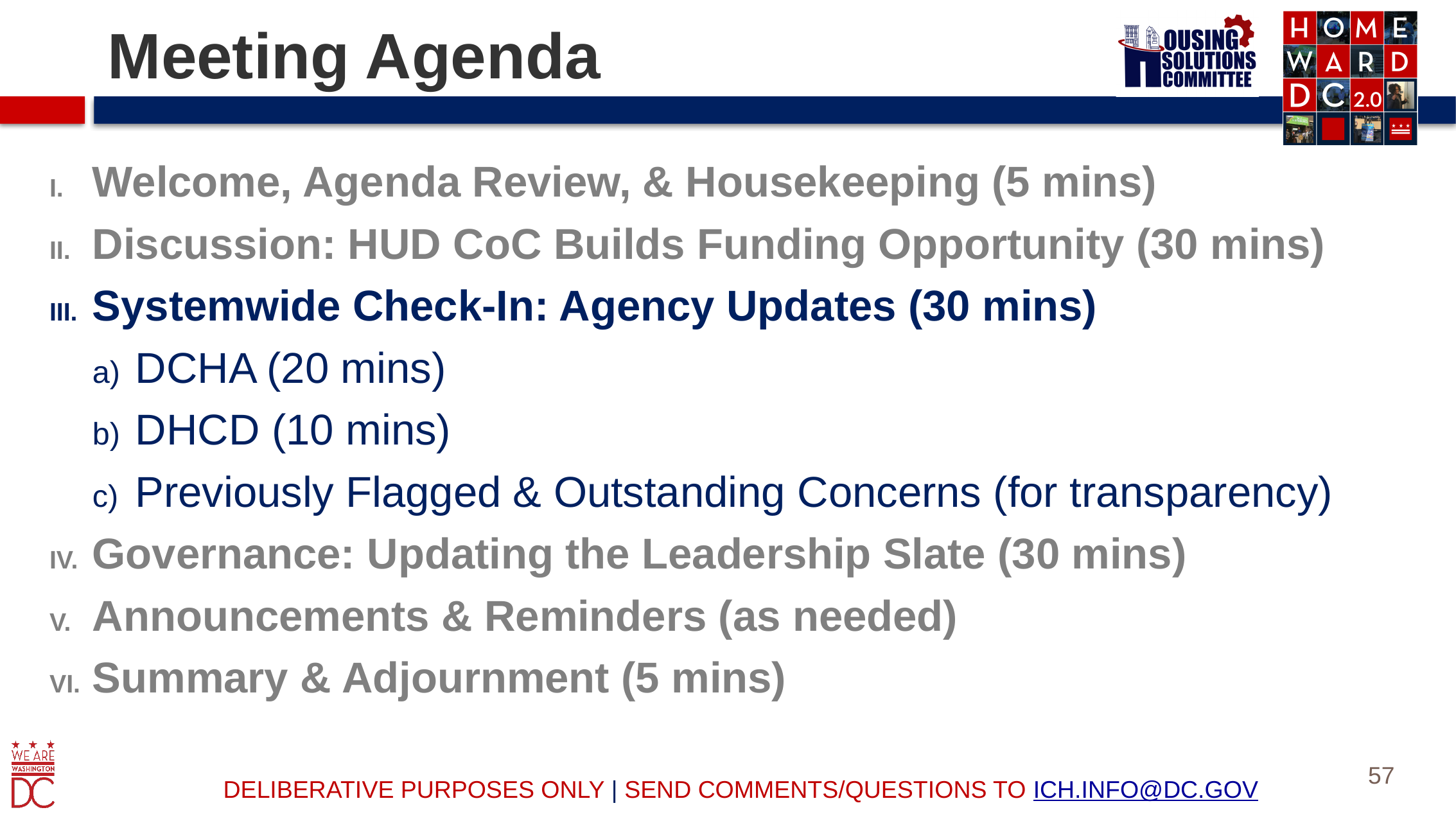

# Meeting Agenda
Welcome, Agenda Review, & Housekeeping (5 mins)
Discussion: HUD CoC Builds Funding Opportunity (30 mins)
Systemwide Check-In: Agency Updates (30 mins)
DCHA (20 mins)
DHCD (10 mins)
Previously Flagged & Outstanding Concerns (for transparency)
Governance: Updating the Leadership Slate (30 mins)
Announcements & Reminders (as needed)
Summary & Adjournment (5 mins)

57